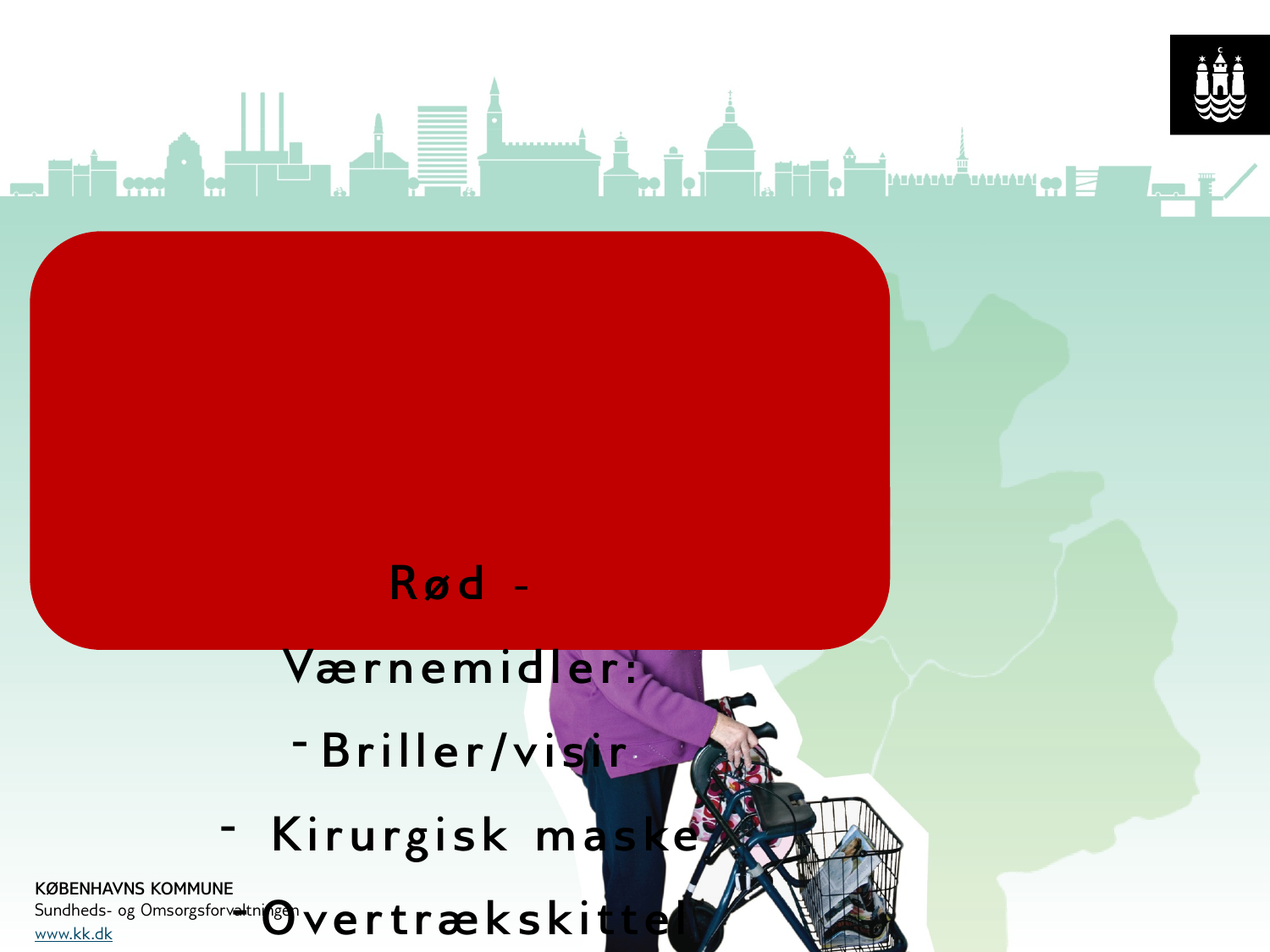

Rød -
Værnemidler:
Briller/visir
 Kirurgisk maske
Overtrækskittel
Handsker